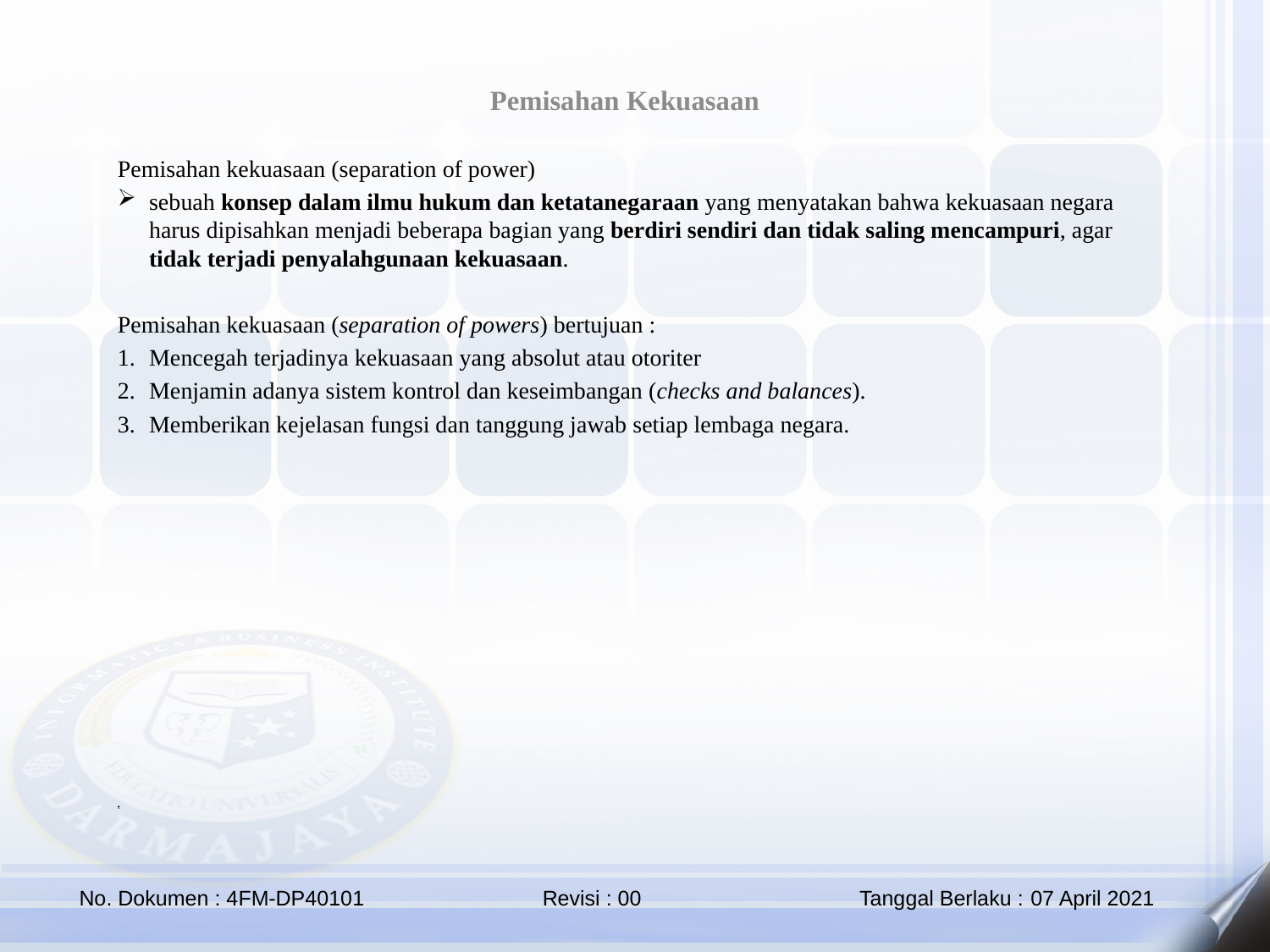

Pemisahan Kekuasaan

Pemisahan kekuasaan (separation of power)
sebuah konsep dalam ilmu hukum dan ketatanegaraan yang menyatakan bahwa kekuasaan negara harus dipisahkan menjadi beberapa bagian yang berdiri sendiri dan tidak saling mencampuri, agar tidak terjadi penyalahgunaan kekuasaan.

Pemisahan kekuasaan (separation of powers) bertujuan :
Mencegah terjadinya kekuasaan yang absolut atau otoriter
Menjamin adanya sistem kontrol dan keseimbangan (checks and balances).
Memberikan kejelasan fungsi dan tanggung jawab setiap lembaga negara.

.